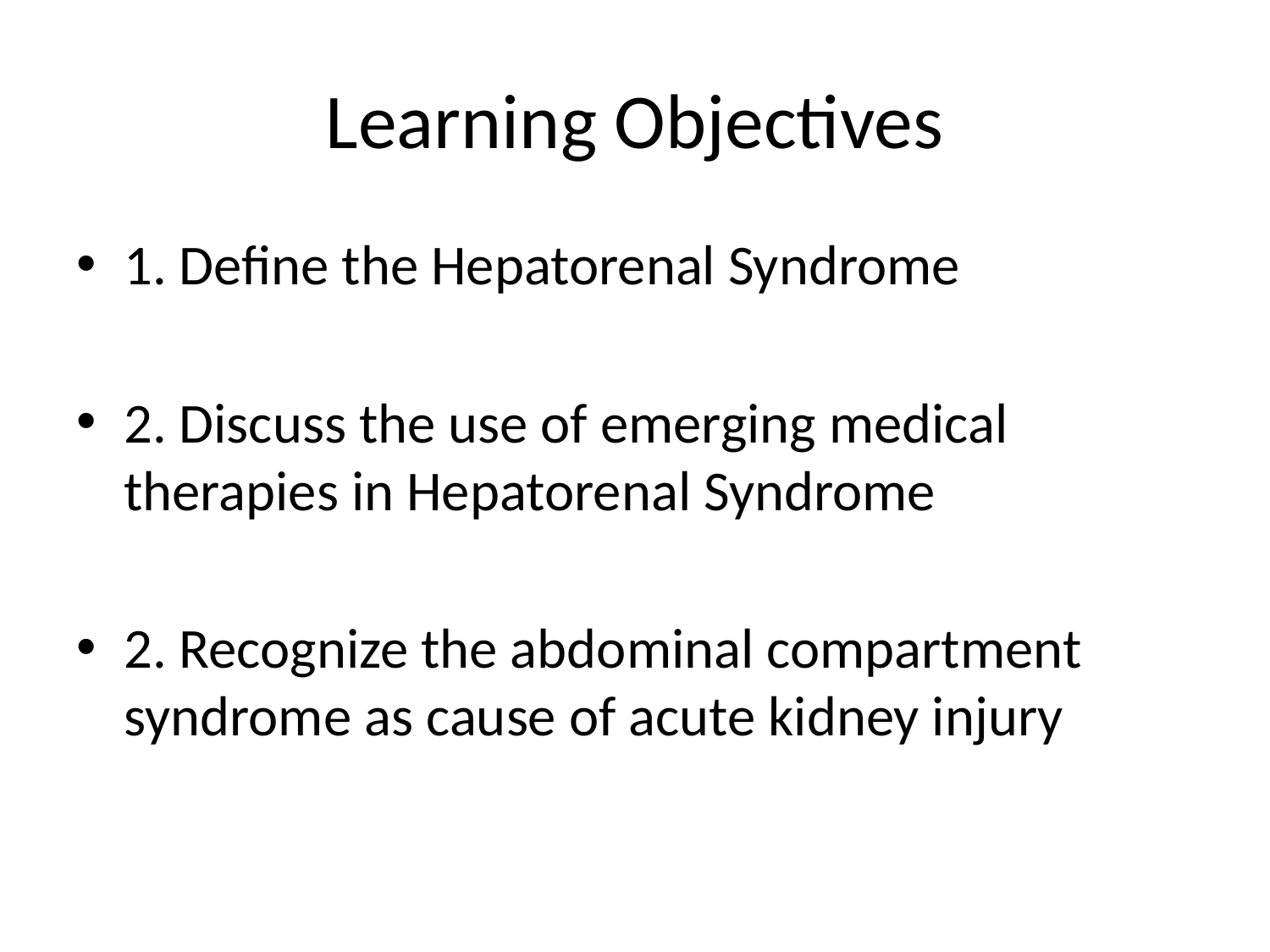

# Learning Objectives
1. Define the Hepatorenal Syndrome

2. Discuss the use of emerging medical therapies in Hepatorenal Syndrome

2. Recognize the abdominal compartment syndrome as cause of acute kidney injury